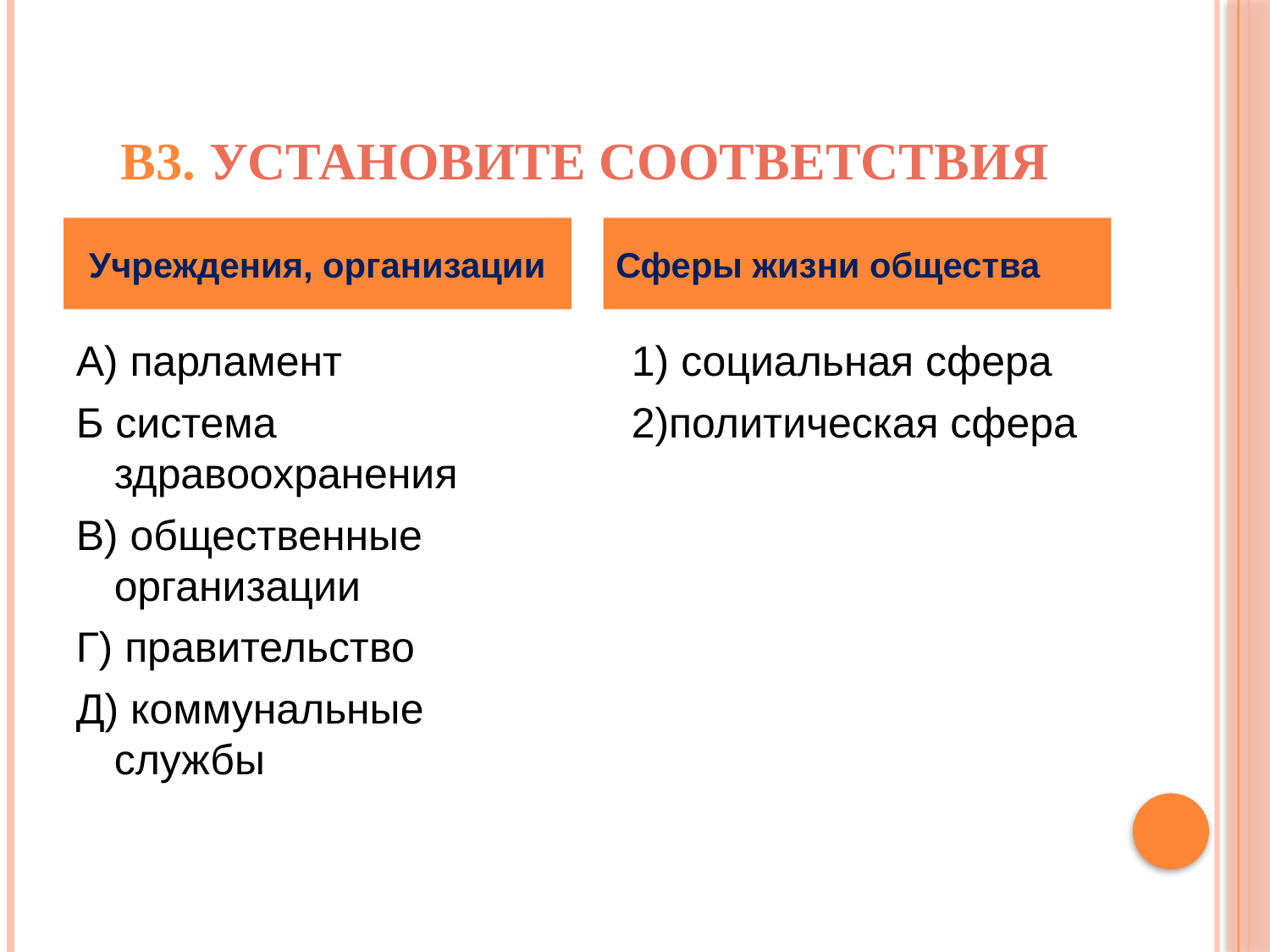

# В3. Установите соответствия
Учреждения, организации
Сферы жизни общества
А) парламент
Б система здравоохранения
В) общественные организации
Г) правительство
Д) коммунальные службы
 1) социальная сфера
 2)политическая сфера